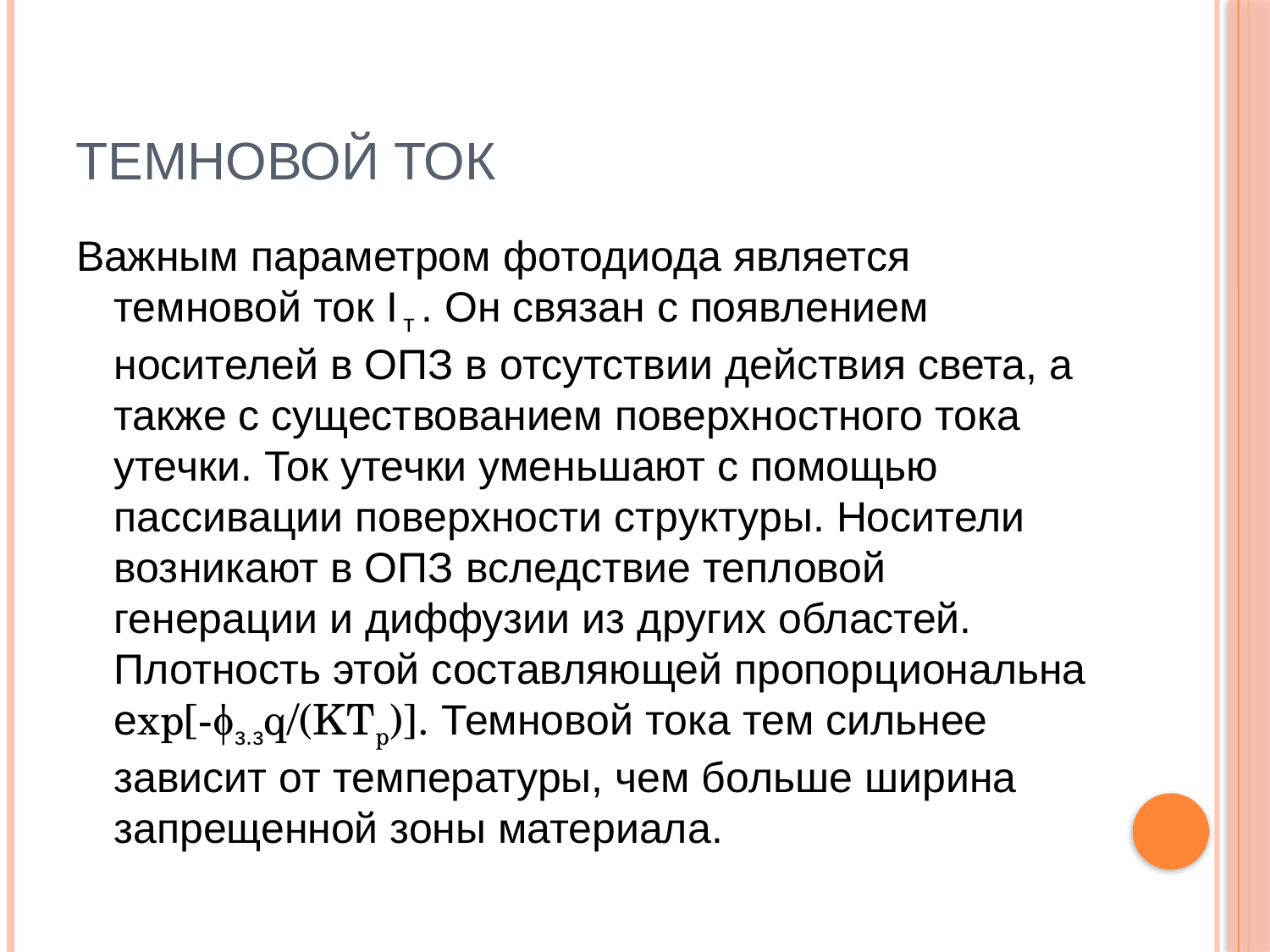

# Темновой ток
Важным параметром фотодиода является темновой ток Iт . Он связан с появлением носителей в ОПЗ в отсутствии действия света, а также с существованием поверхностного тока утечки. Ток утечки уменьшают с помощью пассивации поверхности структуры. Носители возникают в ОПЗ вследствие тепловой генерации и диффузии из других областей. Плотность этой составляющей пропорциональна еxp[-ϕз.зq/(KTp)]. Темновой тока тем сильнее зависит от температуры, чем больше ширина запрещенной зоны материала.